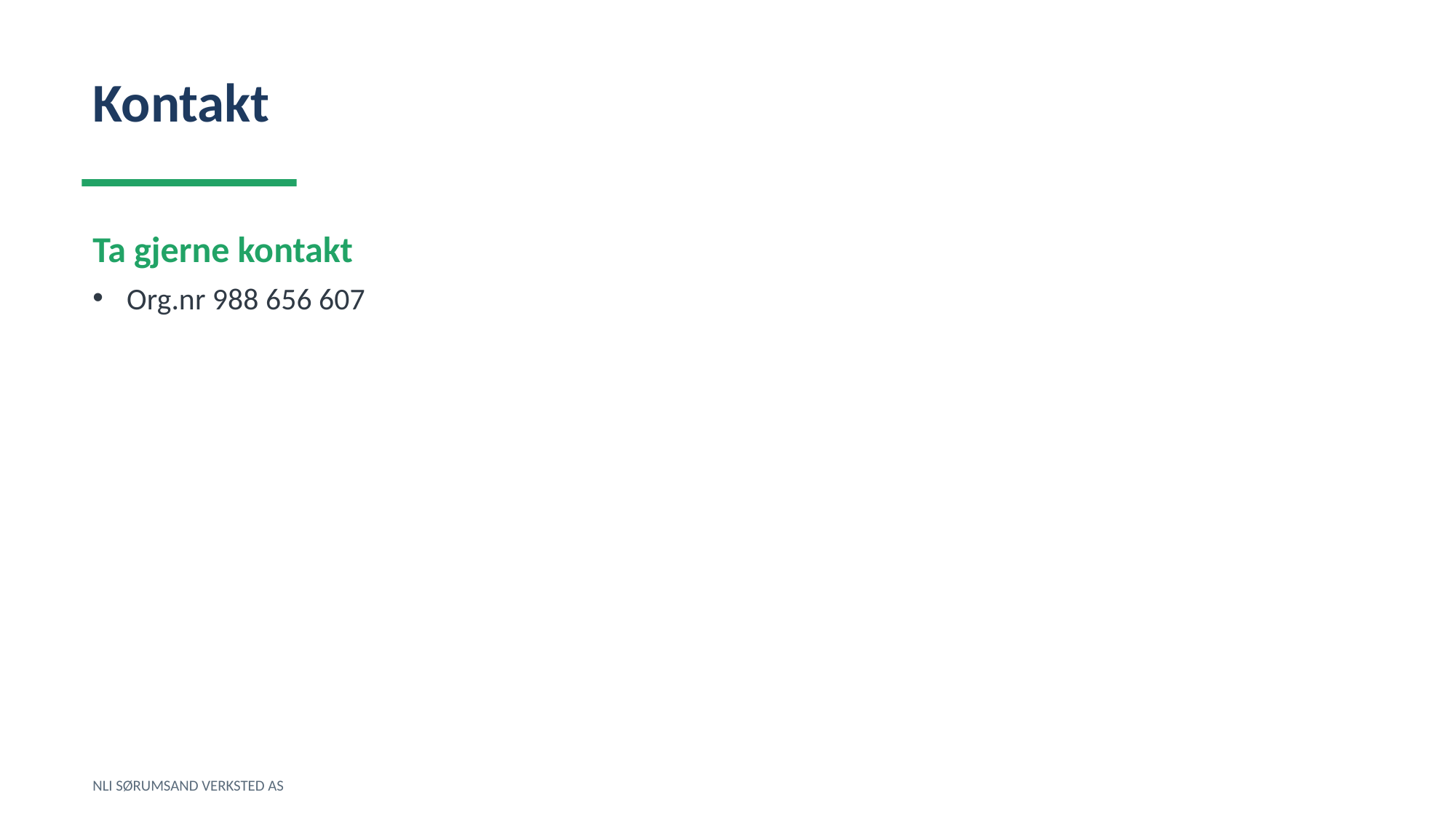

Kontakt

Ta gjerne kontakt
Org.nr 988 656 607
NLI SØRUMSAND VERKSTED AS